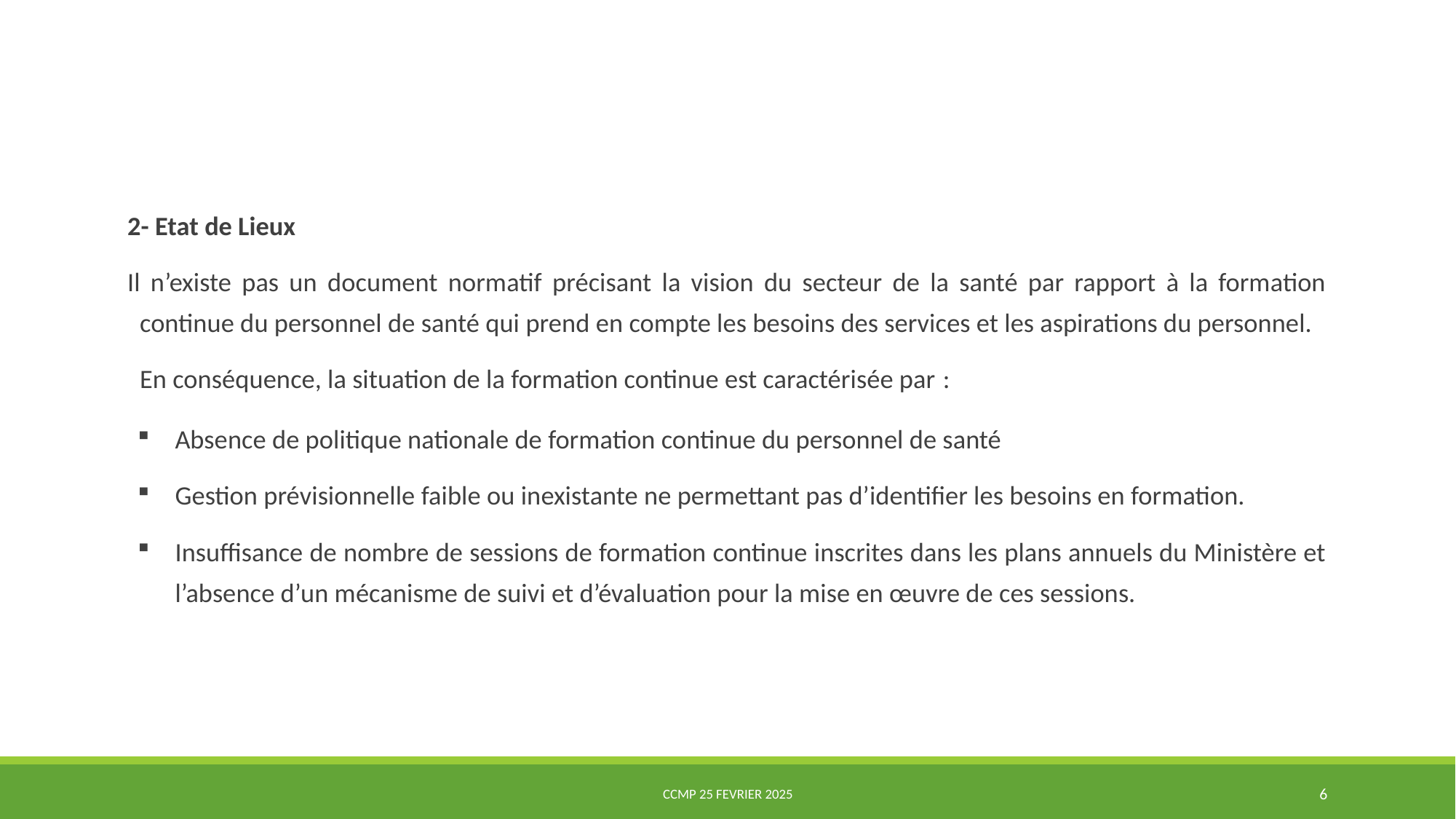

2- Etat de Lieux
Il n’existe pas un document normatif précisant la vision du secteur de la santé par rapport à la formation continue du personnel de santé qui prend en compte les besoins des services et les aspirations du personnel.
En conséquence, la situation de la formation continue est caractérisée par :
Absence de politique nationale de formation continue du personnel de santé
Gestion prévisionnelle faible ou inexistante ne permettant pas d’identifier les besoins en formation.
Insuffisance de nombre de sessions de formation continue inscrites dans les plans annuels du Ministère et l’absence d’un mécanisme de suivi et d’évaluation pour la mise en œuvre de ces sessions.
CCMP 25 Fevrier 2025
6